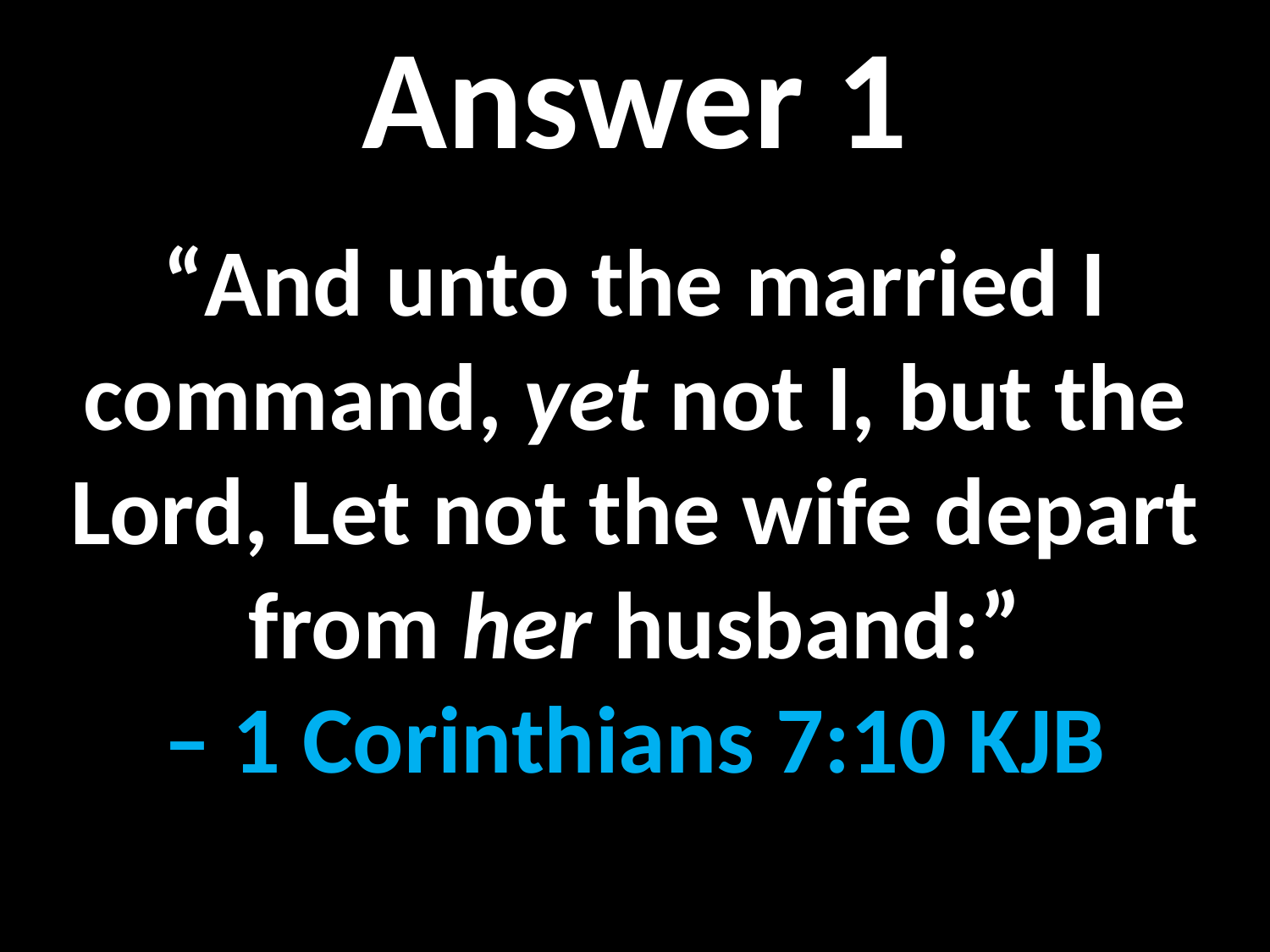

Answer 1
“And unto the married I command, yet not I, but the Lord, Let not the wife depart from her husband:”
– 1 Corinthians 7:10 KJB